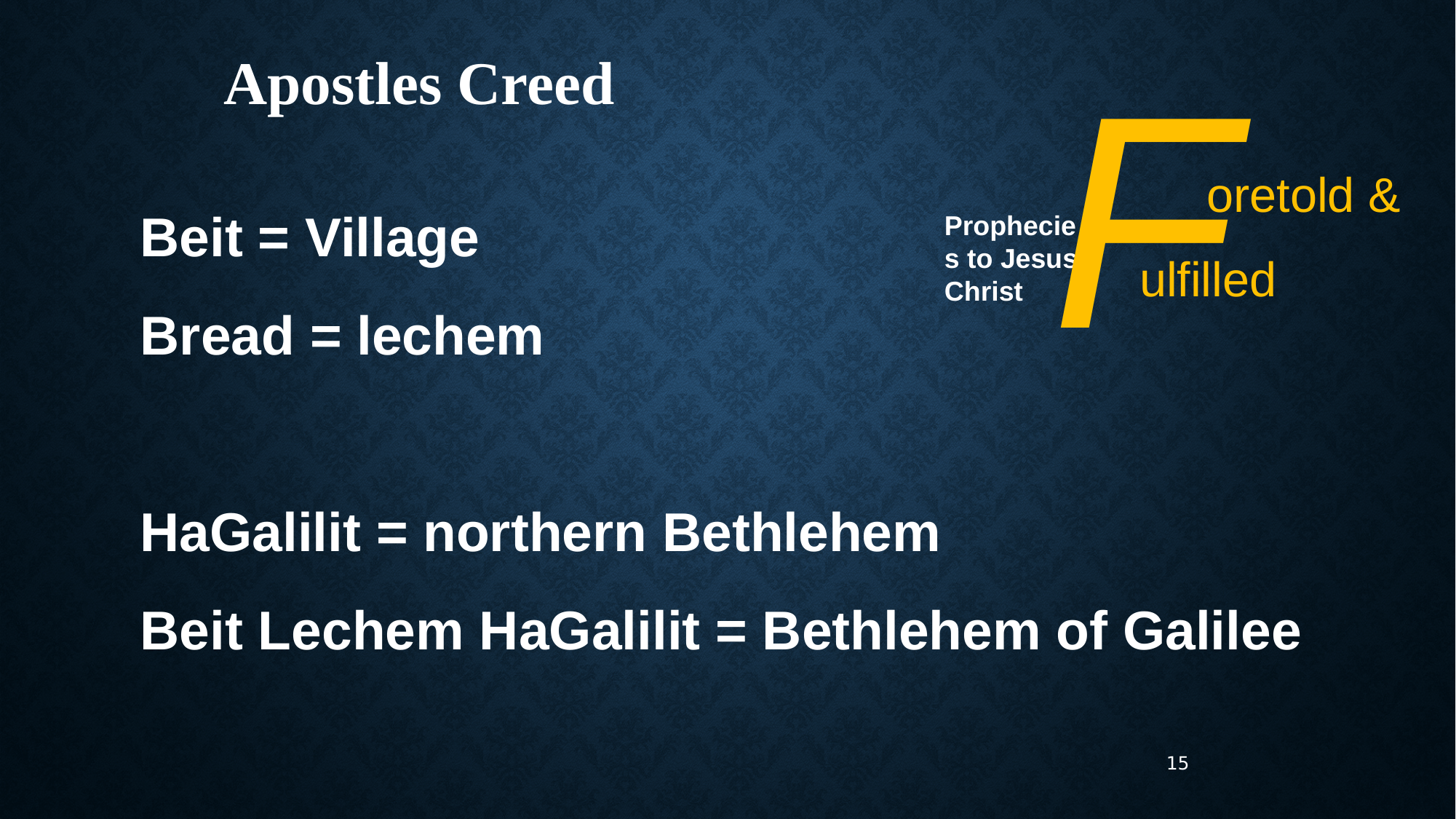

F
oretold &
ulfilled
Prophecies to Jesus Christ
Apostles Creed

Beit = Village
Bread = lechem

HaGalilit = northern Bethlehem
Beit Lechem HaGalilit = Bethlehem of Galilee

15